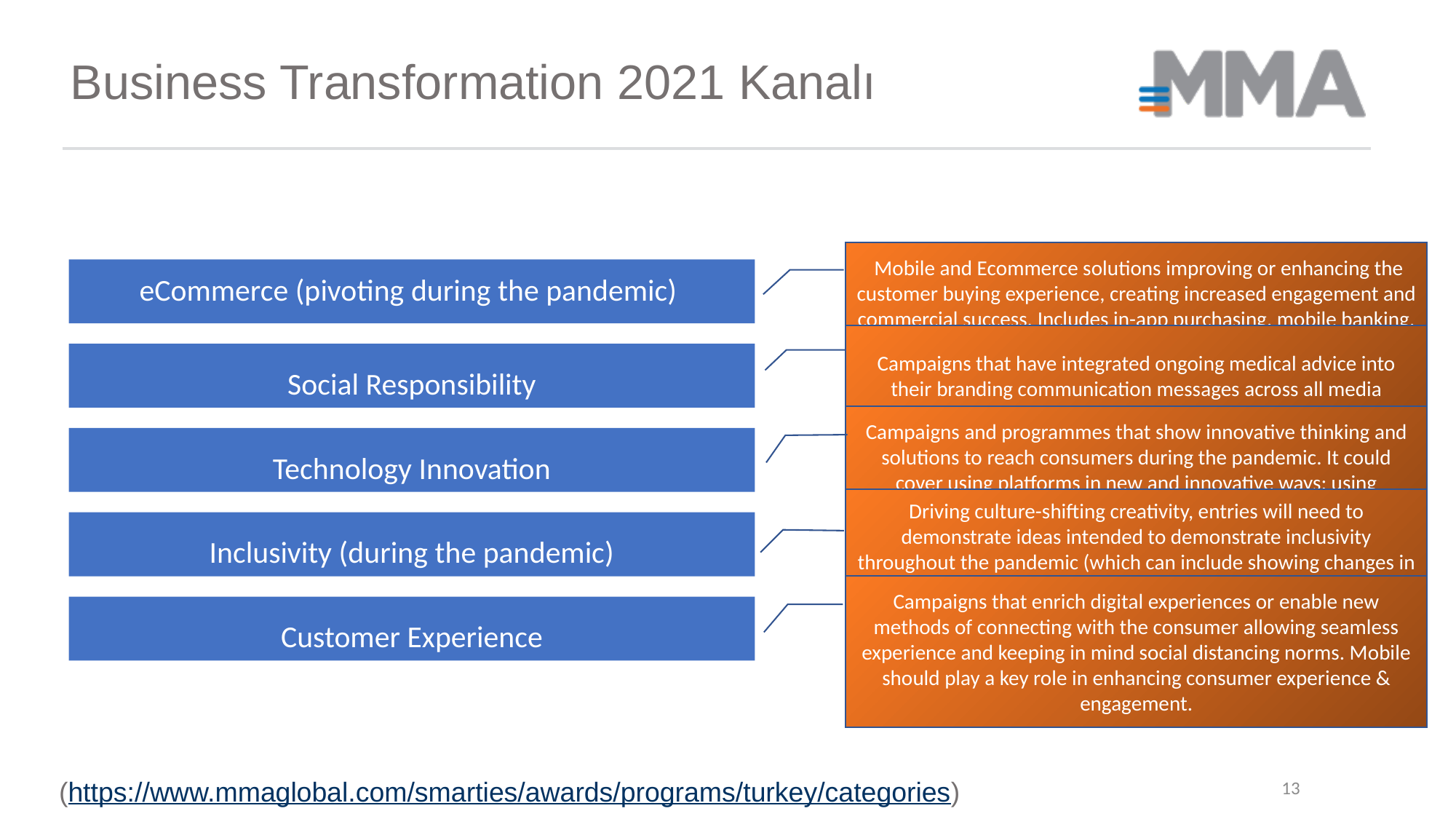

Business Transformation 2021 Kanalı
 Mobile and Ecommerce solutions improving or enhancing the customer buying experience, creating increased engagement and commercial success. Includes in-app purchasing, mobile banking, virtual marketplace apps (i.e. Amazon mobile app), or a digital wallet such as Apple Pay, Android Pay and Samsung Pay.
eCommerce (pivoting during the pandemic)
Campaigns that have integrated ongoing medical advice into their branding communication messages across all media platforms during the crisis.
Social Responsibility
Campaigns and programmes that show innovative thinking and solutions to reach consumers during the pandemic. It could cover using platforms in new and innovative ways; using technology to launch new products, new channels, or new features.
Technology Innovation
Driving culture-shifting creativity, entries will need to demonstrate ideas intended to demonstrate inclusivity throughout the pandemic (which can include showing changes in gender inequality); that is, work which sets out to positively impact inclusivity. Smarties recognises, work that implicitly or explicitly addresses these issues. Work can be for any commercial or non-profit reasons, regardless of the product or service being advertised.
Inclusivity (during the pandemic)
Campaigns that enrich digital experiences or enable new methods of connecting with the consumer allowing seamless experience and keeping in mind social distancing norms. Mobile should play a key role in enhancing consumer experience & engagement.
Customer Experience
13
(https://www.mmaglobal.com/smarties/awards/programs/turkey/categories)